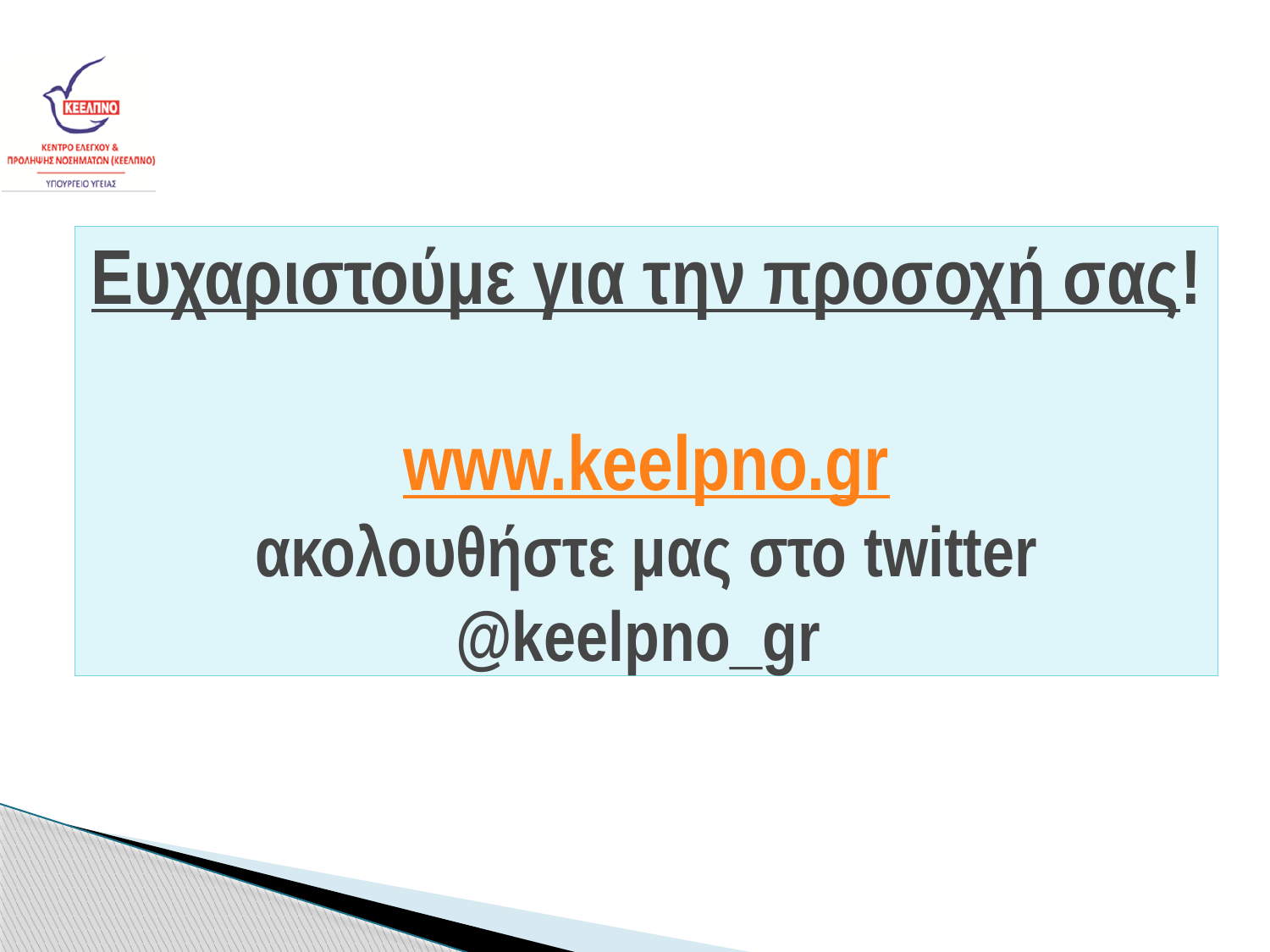

# Ευχαριστούμε για την προσοχή σας! www.keelpno.gr ακολουθήστε μας στο twitter @keelpno_gr